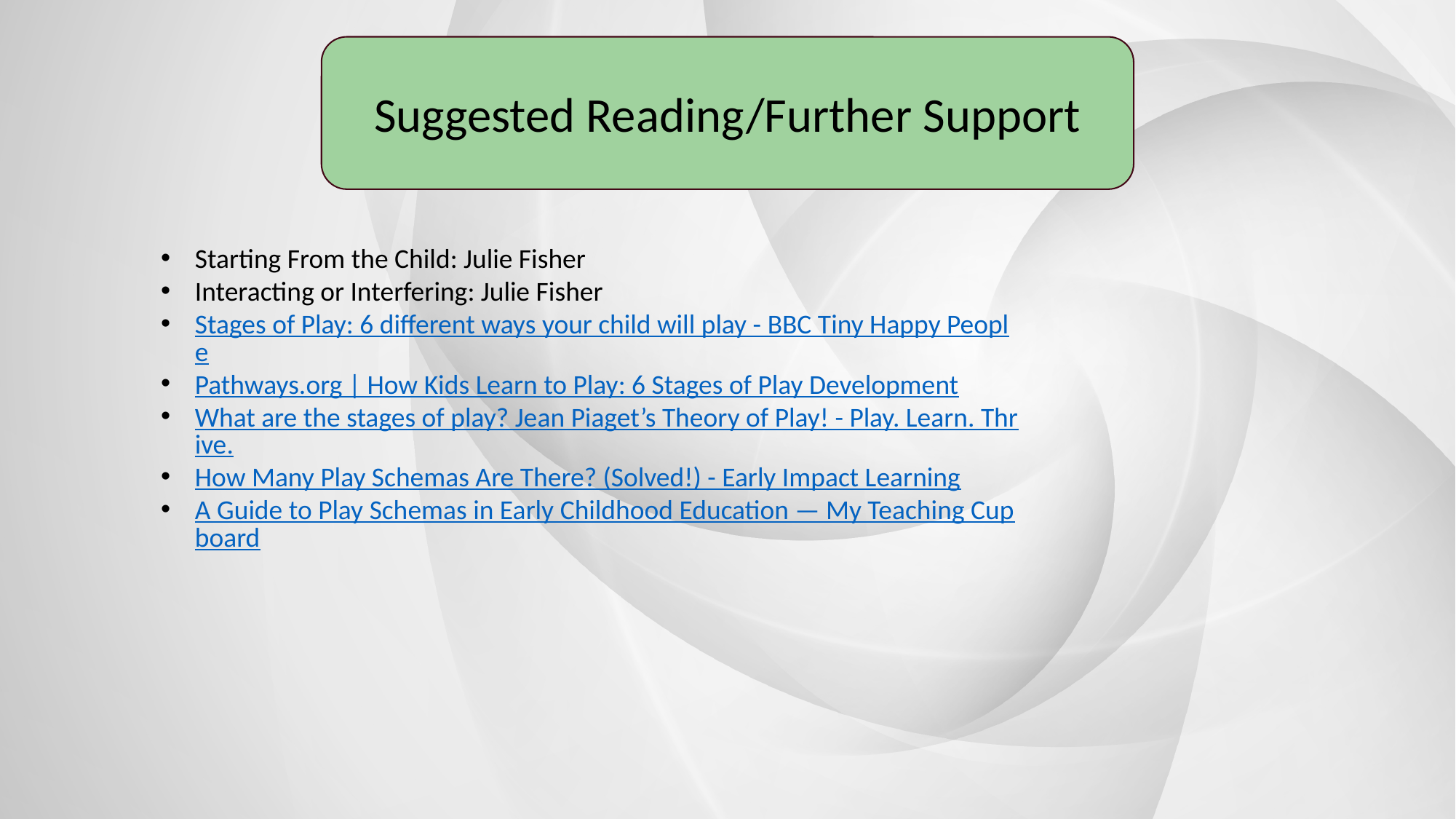

Suggested Reading/Further Support
Starting From the Child: Julie Fisher
Interacting or Interfering: Julie Fisher
Stages of Play: 6 different ways your child will play - BBC Tiny Happy People
Pathways.org | How Kids Learn to Play: 6 Stages of Play Development
What are the stages of play? Jean Piaget’s Theory of Play! - Play. Learn. Thrive.
How Many Play Schemas Are There? (Solved!) - Early Impact Learning
A Guide to Play Schemas in Early Childhood Education — My Teaching Cupboard